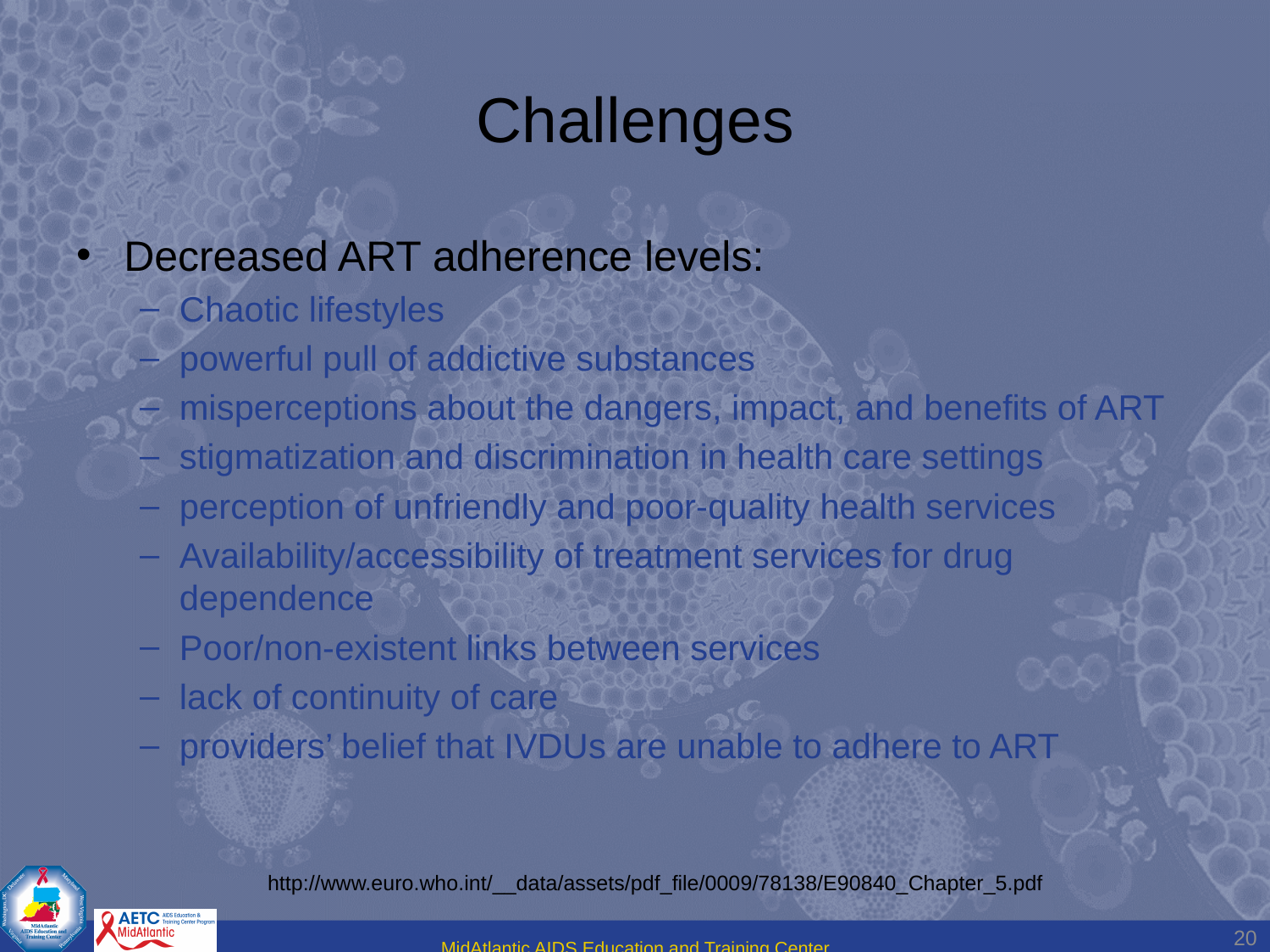

# Challenges
Decreased ART adherence levels:
Chaotic lifestyles
powerful pull of addictive substances
misperceptions about the dangers, impact, and benefits of ART
stigmatization and discrimination in health care settings
perception of unfriendly and poor-quality health services
Availability/accessibility of treatment services for drug dependence
Poor/non-existent links between services
lack of continuity of care
providers’ belief that IVDUs are unable to adhere to ART

http://www.euro.who.int/__data/assets/pdf_file/0009/78138/E90840_Chapter_5.pdf
20